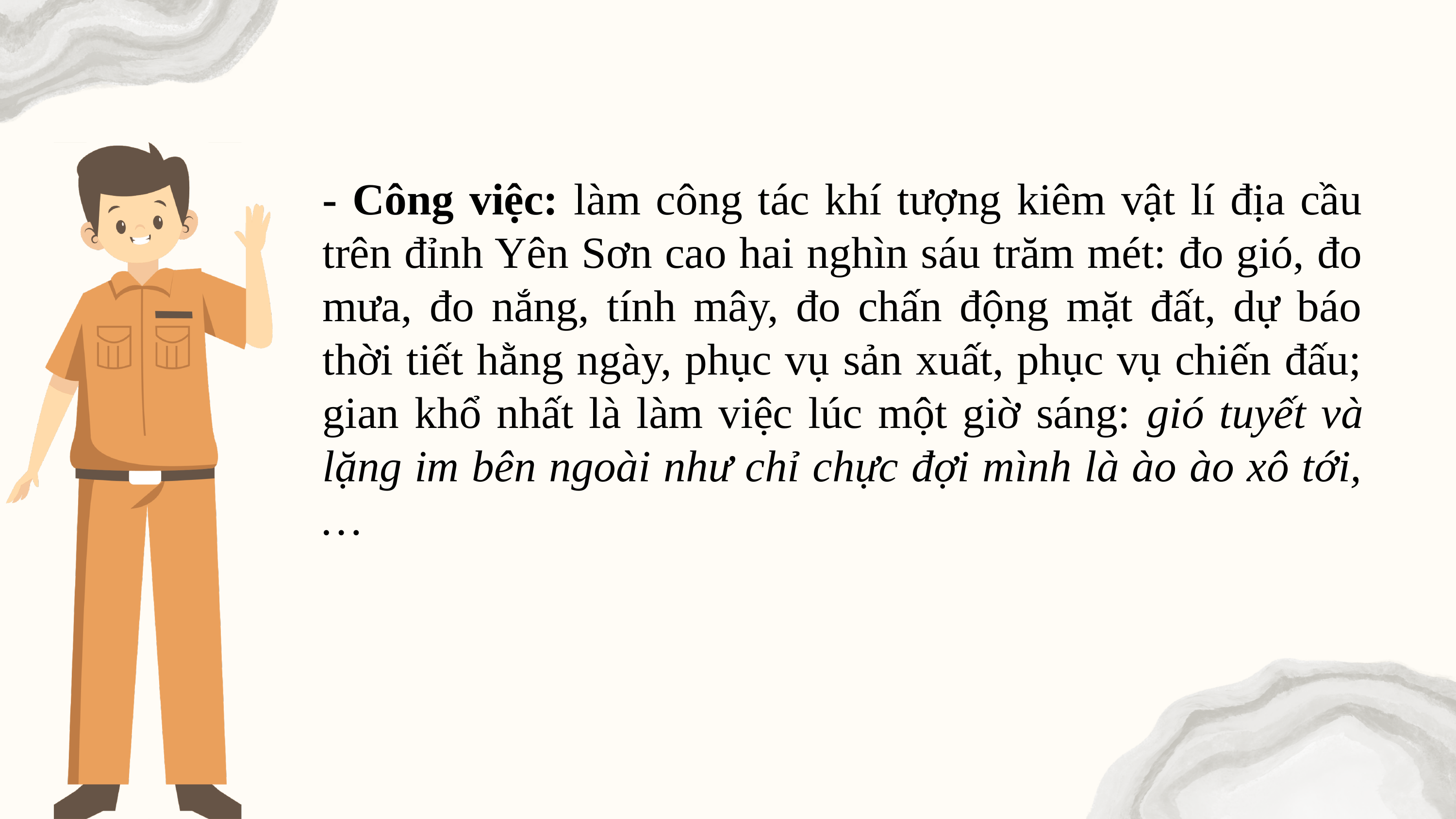

- Công việc: làm công tác khí tượng kiêm vật lí địa cầu trên đỉnh Yên Sơn cao hai nghìn sáu trăm mét: đo gió, đo mưa, đo nắng, tính mây, đo chấn động mặt đất, dự báo thời tiết hằng ngày, phục vụ sản xuất, phục vụ chiến đấu; gian khổ nhất là làm việc lúc một giờ sáng: gió tuyết và lặng im bên ngoài như chỉ chực đợi mình là ào ào xô tới,…